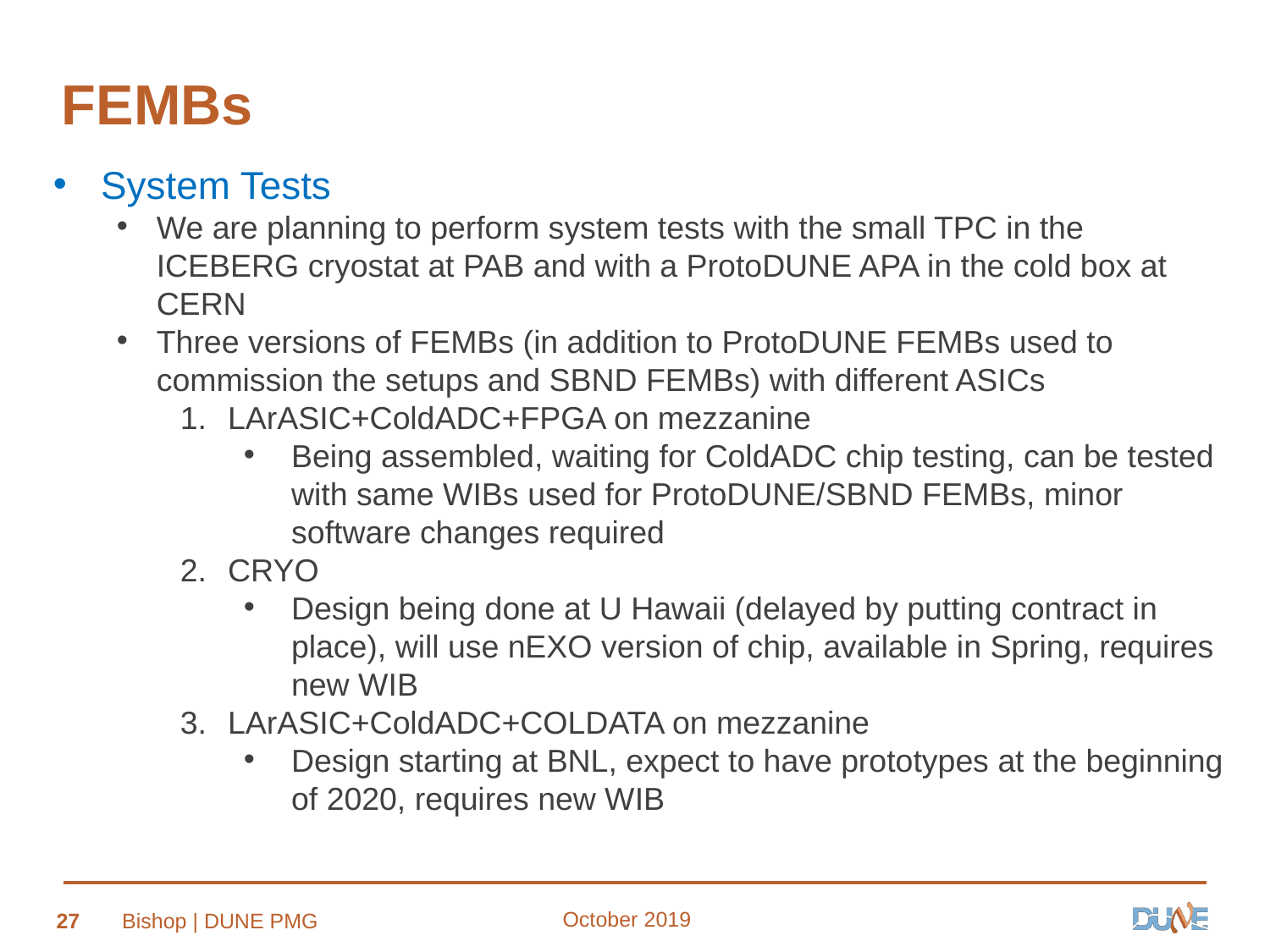

# FEMBs
System Tests
We are planning to perform system tests with the small TPC in the ICEBERG cryostat at PAB and with a ProtoDUNE APA in the cold box at CERN
Three versions of FEMBs (in addition to ProtoDUNE FEMBs used to commission the setups and SBND FEMBs) with different ASICs
LArASIC+ColdADC+FPGA on mezzanine
Being assembled, waiting for ColdADC chip testing, can be tested with same WIBs used for ProtoDUNE/SBND FEMBs, minor software changes required
CRYO
Design being done at U Hawaii (delayed by putting contract in place), will use nEXO version of chip, available in Spring, requires new WIB
LArASIC+ColdADC+COLDATA on mezzanine
Design starting at BNL, expect to have prototypes at the beginning of 2020, requires new WIB

October 2019
27
Bishop | DUNE PMG